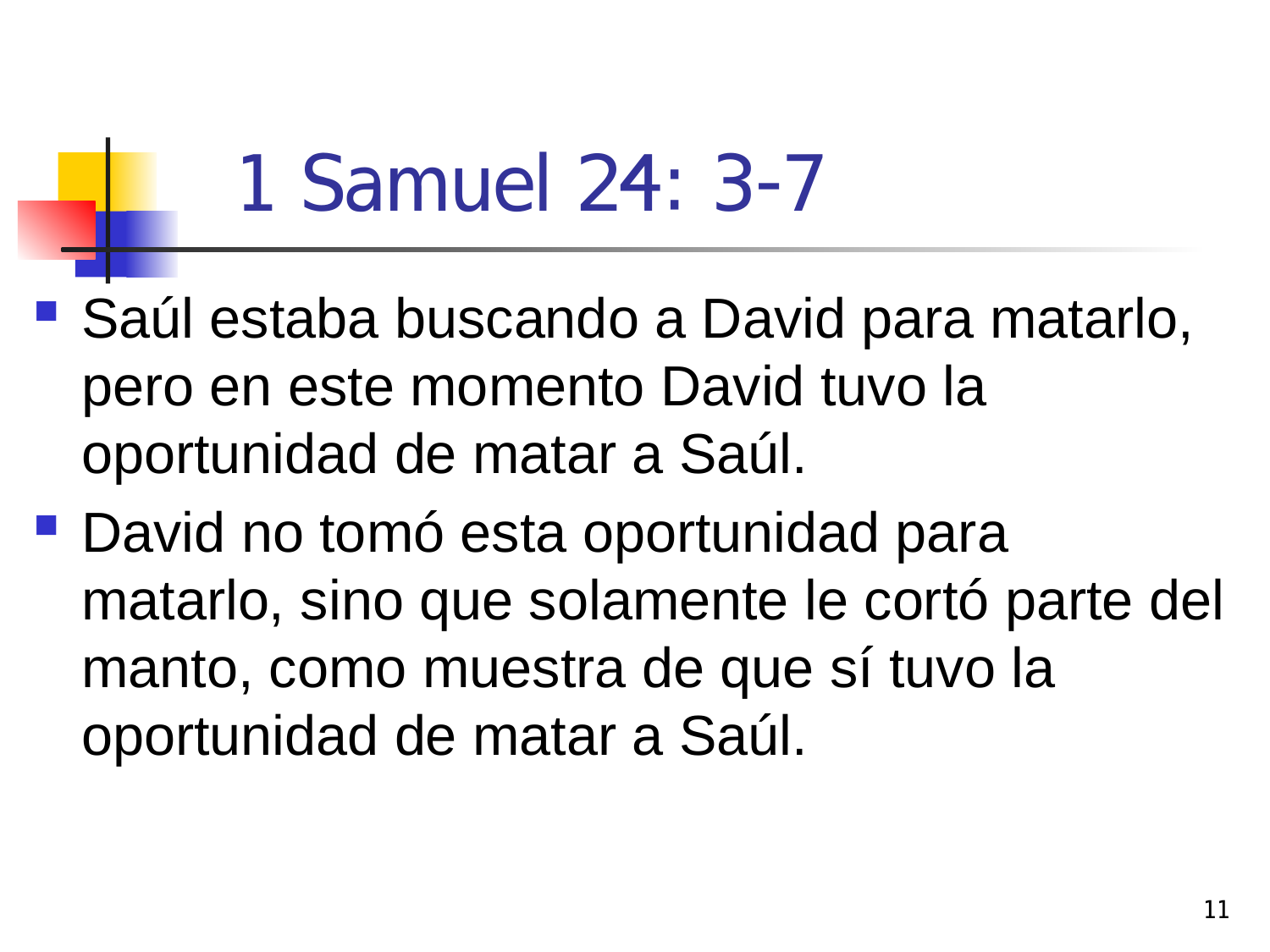

# 1 Samuel 24: 3-7
Saúl estaba buscando a David para matarlo, pero en este momento David tuvo la oportunidad de matar a Saúl.
David no tomó esta oportunidad para matarlo, sino que solamente le cortó parte del manto, como muestra de que sí tuvo la oportunidad de matar a Saúl.
11